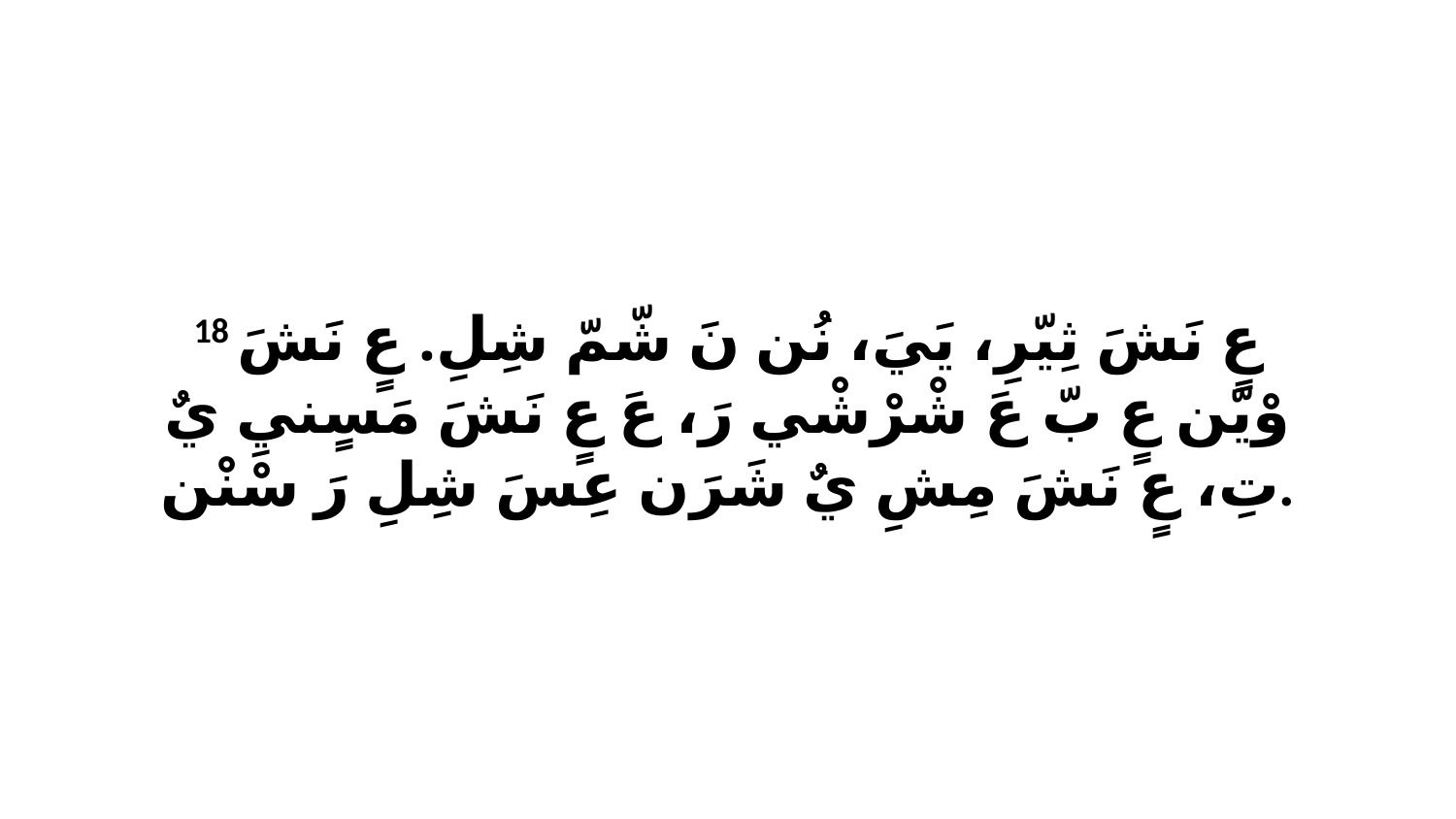

18 عٍ نَشَ ثِيّرِ، يَيَ، نُن نَ شّمّ شِلِ. عٍ نَشَ وْيّن عٍ بّ عَ شْرْشْي رَ، عَ عٍ نَشَ مَسٍنيِ يٌ تِ، عٍ نَشَ مِشِ يٌ شَرَن عِسَ شِلِ رَ سْنْن.